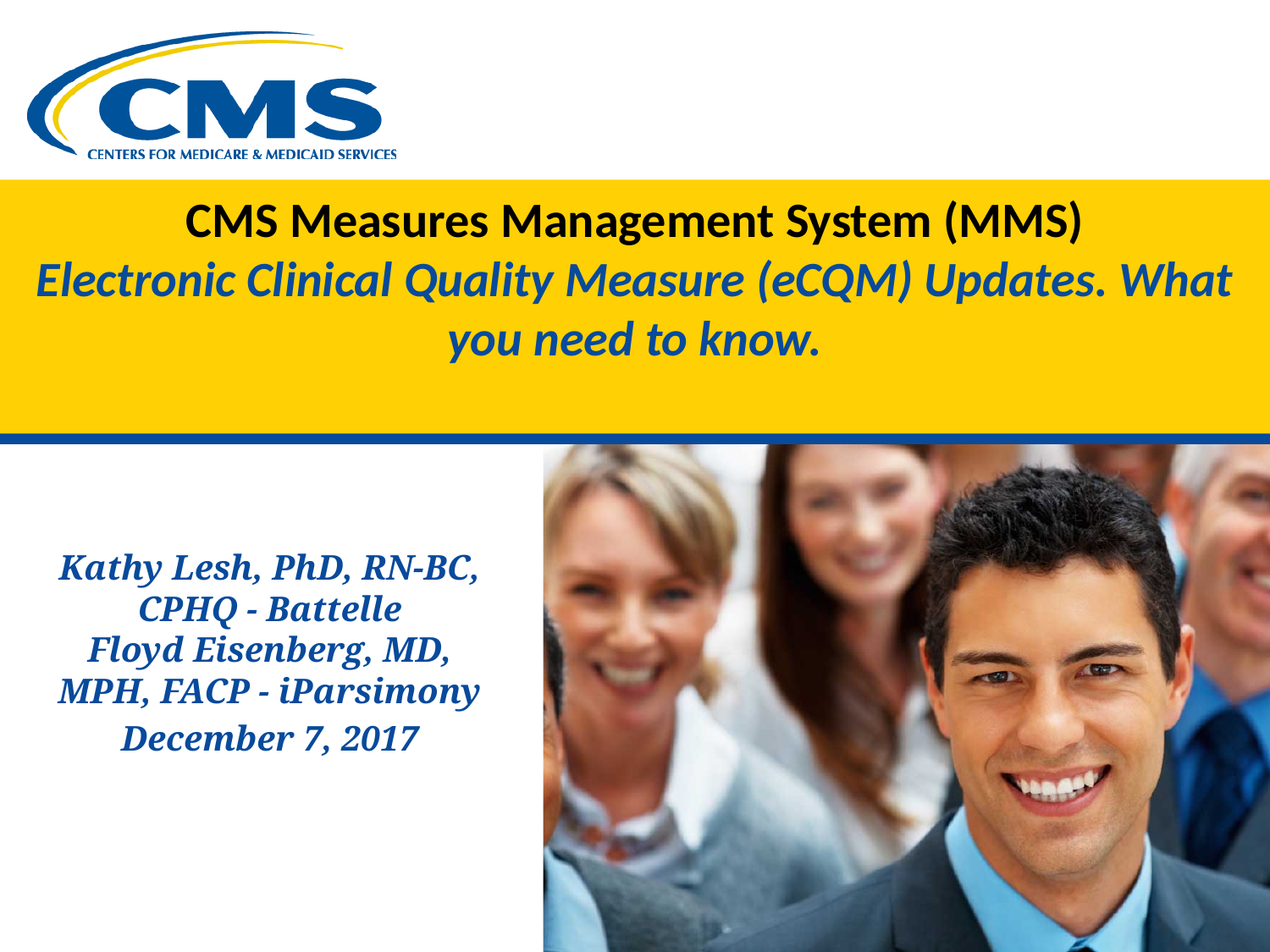

# CMS Measures Management System (MMS) Electronic Clinical Quality Measure (eCQM) Updates. What you need to know.
Kathy Lesh, PhD, RN-BC, CPHQ - Battelle
Floyd Eisenberg, MD, MPH, FACP - iParsimony
December 7, 2017